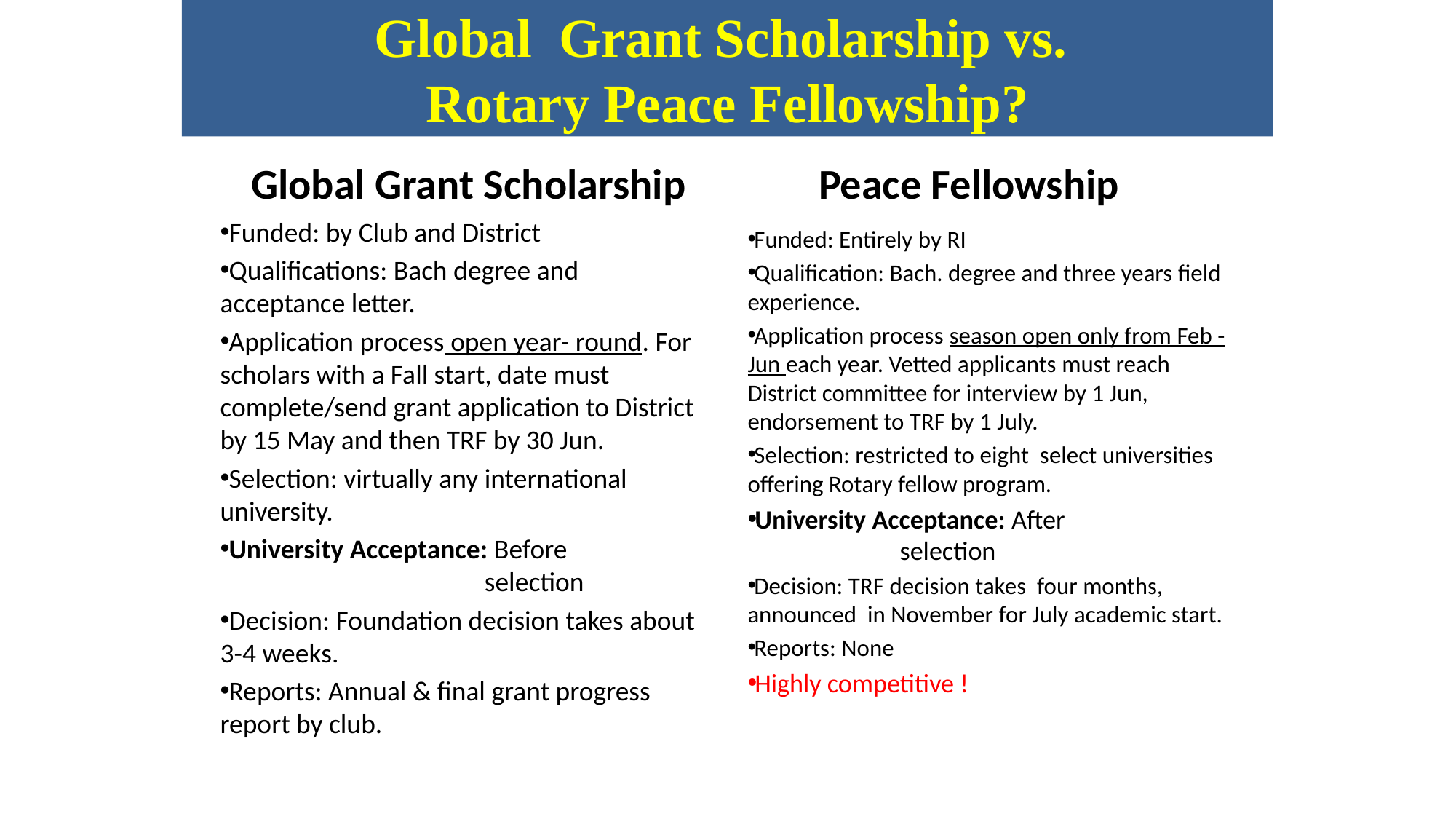

# Global  Grant Scholarship vs. Rotary Peace Fellowship?
Global Grant Scholarship
Peace Fellowship
Funded: by Club and District
Qualifications: Bach degree and acceptance letter.
Application process open year- round. For scholars with a Fall start, date must complete/send grant application to District by 15 May and then TRF by 30 Jun.
Selection: virtually any international university.
University Acceptance: Before      			           selection
Decision: Foundation decision takes about 3-4 weeks.
Reports: Annual & final grant progress report by club.

Funded: Entirely by RI
Qualification: Bach. degree and three years field experience.
Application process season open only from Feb - Jun each year. Vetted applicants must reach District committee for interview by 1 Jun, endorsement to TRF by 1 July.
Selection: restricted to eight  select universities  offering Rotary fellow program.
University Acceptance: After      			           selection
Decision: TRF decision takes  four months, announced  in November for July academic start.
Reports: None
Highly competitive !